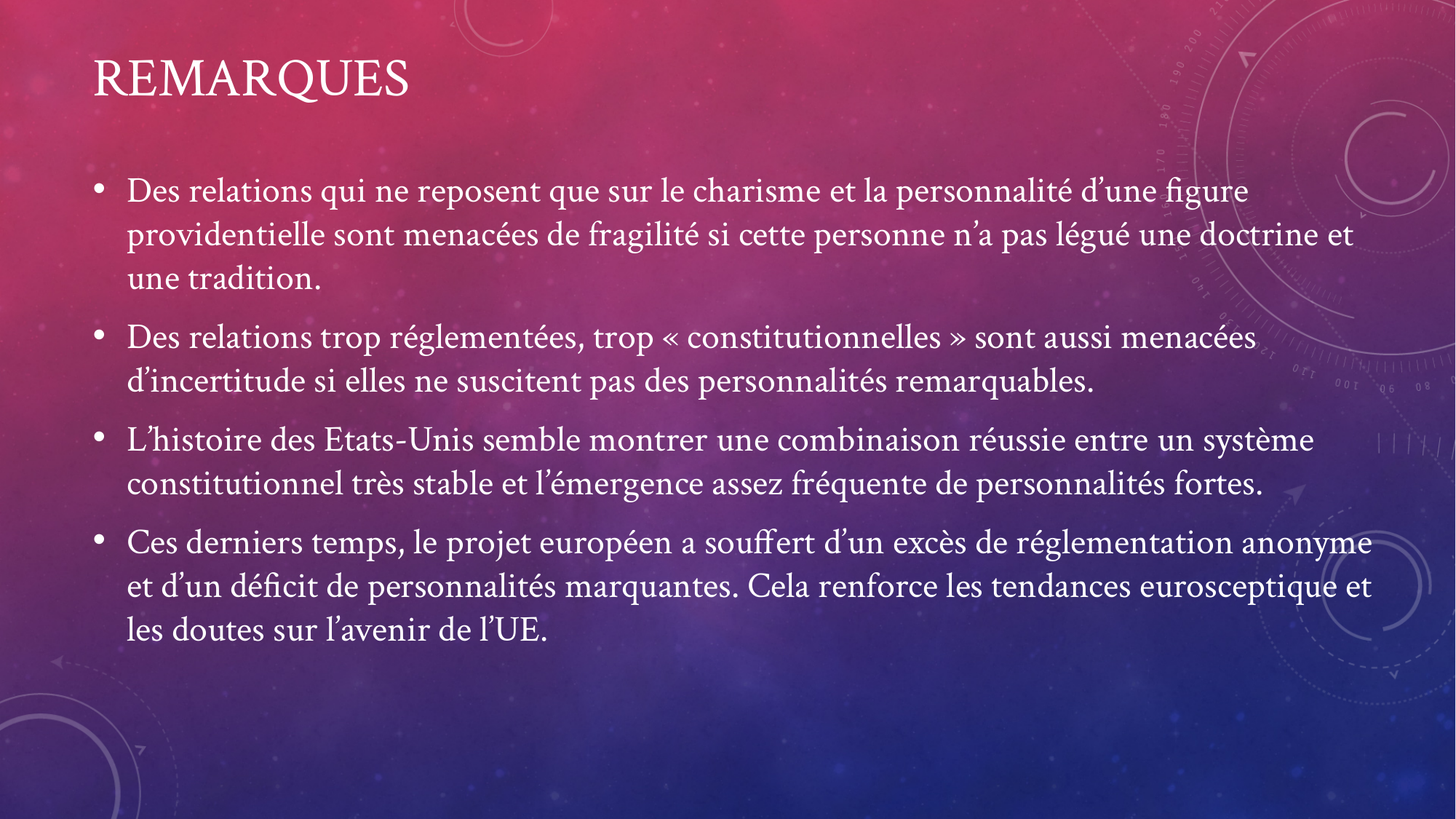

# Remarques
Des relations qui ne reposent que sur le charisme et la personnalité d’une figure providentielle sont menacées de fragilité si cette personne n’a pas légué une doctrine et une tradition.
Des relations trop réglementées, trop « constitutionnelles » sont aussi menacées d’incertitude si elles ne suscitent pas des personnalités remarquables.
L’histoire des Etats-Unis semble montrer une combinaison réussie entre un système constitutionnel très stable et l’émergence assez fréquente de personnalités fortes.
Ces derniers temps, le projet européen a souffert d’un excès de réglementation anonyme et d’un déficit de personnalités marquantes. Cela renforce les tendances eurosceptique et les doutes sur l’avenir de l’UE.